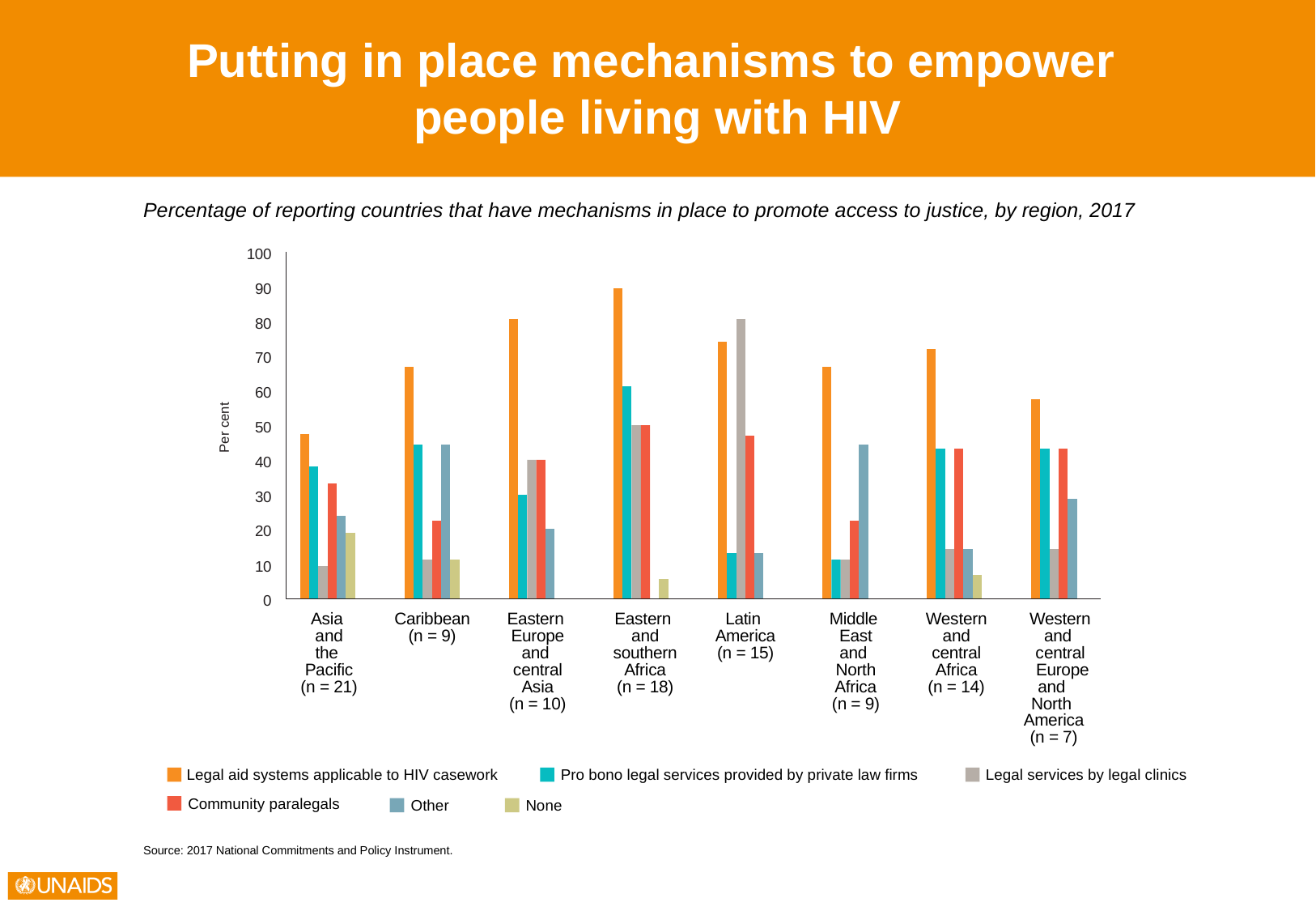

Putting in place mechanisms to empower
people living with HIV
Percentage of reporting countries that have mechanisms in place to promote access to justice, by region, 2017
100

90

80

70

60

Per cent

50

40

30

20

10

0
Asia
and
the
Pacific
(n = 21)
Caribbean
(n = 9)
Eastern
Europe
and
central
Asia
(n = 10)
Eastern
and
southern
Africa
(n = 18)
Latin
America
(n = 15)
Middle
East
and
North
Africa
(n = 9)
Western
and
central
Africa
(n = 14)
Western
and
central
 Europe
and
North
America
(n = 7)
Legal aid systems applicable to HIV casework
Pro bono legal services provided by private law firms
Legal services by legal clinics

Community paralegals
Other
None

Source: 2017 National Commitments and Policy Instrument.